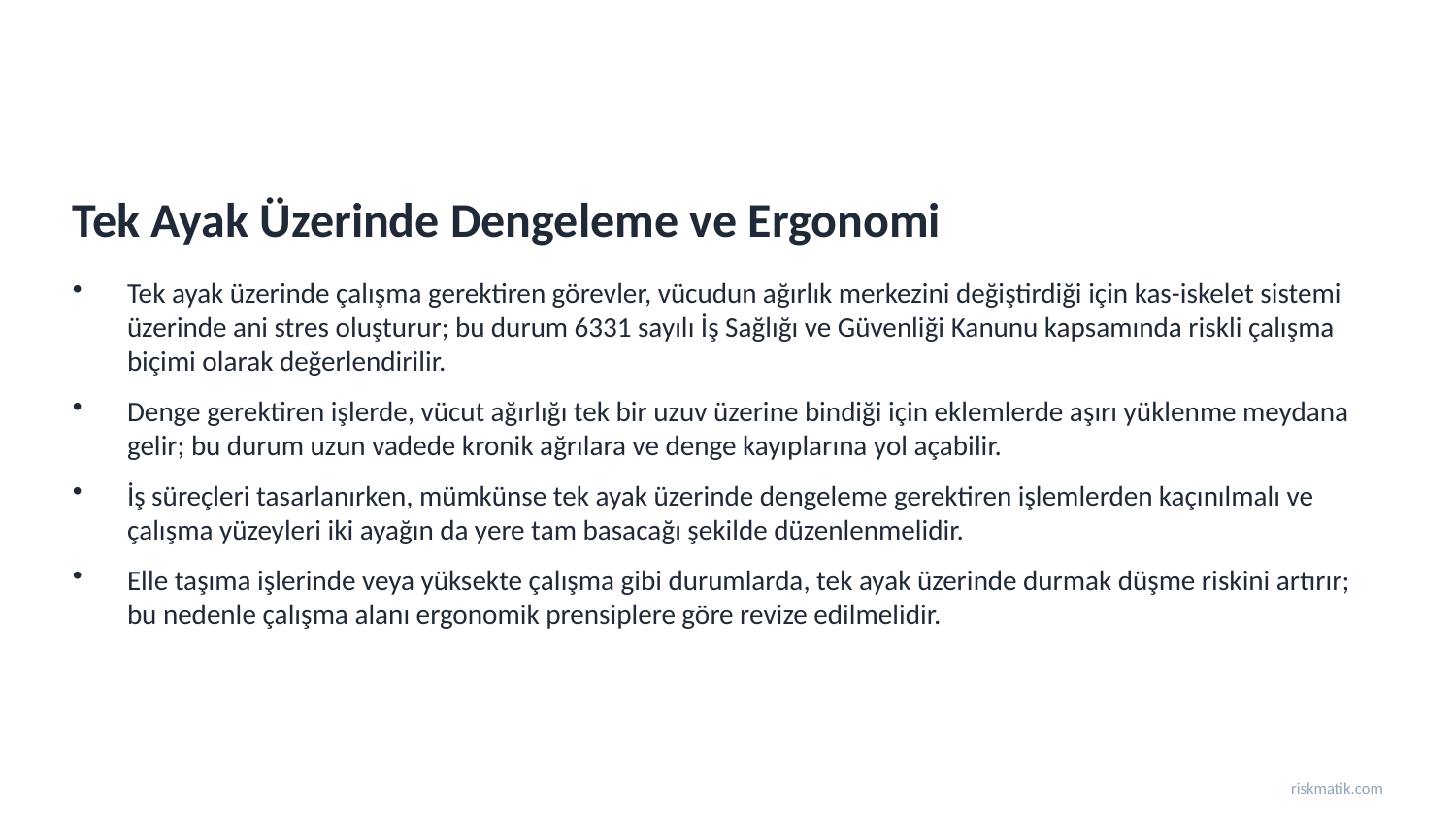

Tek Ayak Üzerinde Dengeleme ve Ergonomi
Tek ayak üzerinde çalışma gerektiren görevler, vücudun ağırlık merkezini değiştirdiği için kas-iskelet sistemi üzerinde ani stres oluşturur; bu durum 6331 sayılı İş Sağlığı ve Güvenliği Kanunu kapsamında riskli çalışma biçimi olarak değerlendirilir.
Denge gerektiren işlerde, vücut ağırlığı tek bir uzuv üzerine bindiği için eklemlerde aşırı yüklenme meydana gelir; bu durum uzun vadede kronik ağrılara ve denge kayıplarına yol açabilir.
İş süreçleri tasarlanırken, mümkünse tek ayak üzerinde dengeleme gerektiren işlemlerden kaçınılmalı ve çalışma yüzeyleri iki ayağın da yere tam basacağı şekilde düzenlenmelidir.
Elle taşıma işlerinde veya yüksekte çalışma gibi durumlarda, tek ayak üzerinde durmak düşme riskini artırır; bu nedenle çalışma alanı ergonomik prensiplere göre revize edilmelidir.
riskmatik.com